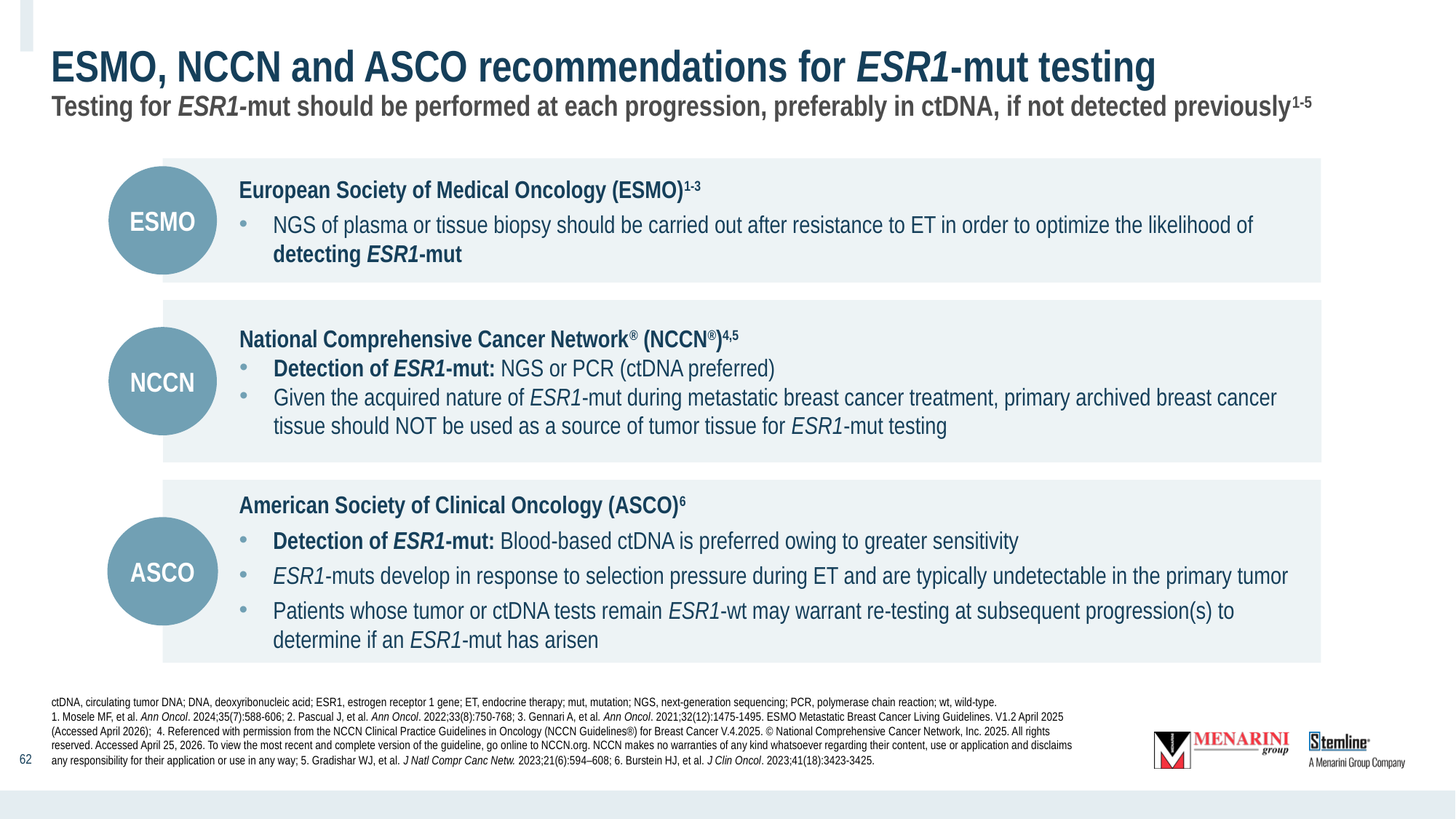

# ESMO, NCCN and ASCO recommendations for ESR1-mut testing Testing for ESR1-mut should be performed at each progression, preferably in ctDNA, if not detected previously1-5

European Society of Medical Oncology (ESMO)1-3
NGS of plasma or tissue biopsy should be carried out after resistance to ET in order to optimize the likelihood of detecting ESR1-mut
ESMO
National Comprehensive Cancer Network® (NCCN®)4,5
Detection of ESR1-mut: NGS or PCR (ctDNA preferred)
Given the acquired nature of ESR1-mut during metastatic breast cancer treatment, primary archived breast cancer tissue should NOT be used as a source of tumor tissue for ESR1-mut testing
NCCN
American Society of Clinical Oncology (ASCO)6
Detection of ESR1-mut: Blood-based ctDNA is preferred owing to greater sensitivity
ESR1-muts develop in response to selection pressure during ET and are typically undetectable in the primary tumor
Patients whose tumor or ctDNA tests remain ESR1-wt may warrant re-testing at subsequent progression(s) to determine if an ESR1-mut has arisen
ASCO
ctDNA, circulating tumor DNA; DNA, deoxyribonucleic acid; ESR1, estrogen receptor 1 gene; ET, endocrine therapy; mut, mutation; NGS, next-generation sequencing; PCR, polymerase chain reaction; wt, wild-type.
1. Mosele MF, et al. Ann Oncol. 2024;35(7):588-606; 2. Pascual J, et al. Ann Oncol. 2022;33(8):750-768; 3. Gennari A, et al. Ann Oncol. 2021;32(12):1475-1495. ESMO Metastatic Breast Cancer Living Guidelines. V1.2 April 2025 (Accessed April 2026);  4. Referenced with permission from the NCCN Clinical Practice Guidelines in Oncology (NCCN Guidelines®) for Breast Cancer V.4.2025. © National Comprehensive Cancer Network, Inc. 2025. All rights reserved. Accessed April 25, 2026. To view the most recent and complete version of the guideline, go online to NCCN.org. NCCN makes no warranties of any kind whatsoever regarding their content, use or application and disclaims any responsibility for their application or use in any way; 5. Gradishar WJ, et al. J Natl Compr Canc Netw. 2023;21(6):594–608; 6. Burstein HJ, et al. J Clin Oncol. 2023;41(18):3423-3425.
62